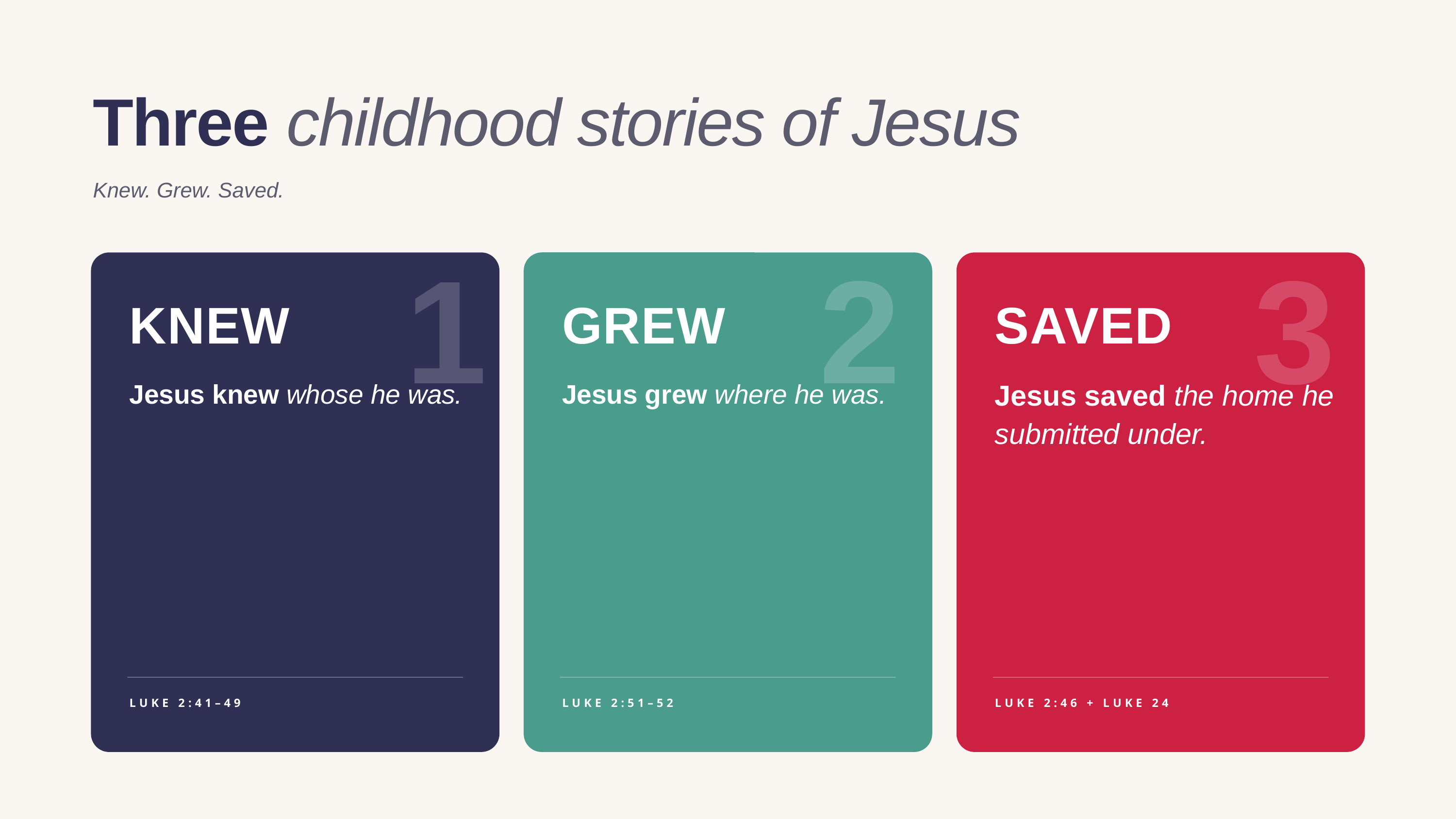

Three childhood stories of Jesus
Knew. Grew. Saved.

1
2
3
KNEW
GREW
SAVED
Jesus knew whose he was.
Jesus grew where he was.
Jesus saved the home he submitted under.

LUKE 2:41–49
LUKE 2:51–52
LUKE 2:46 + LUKE 24